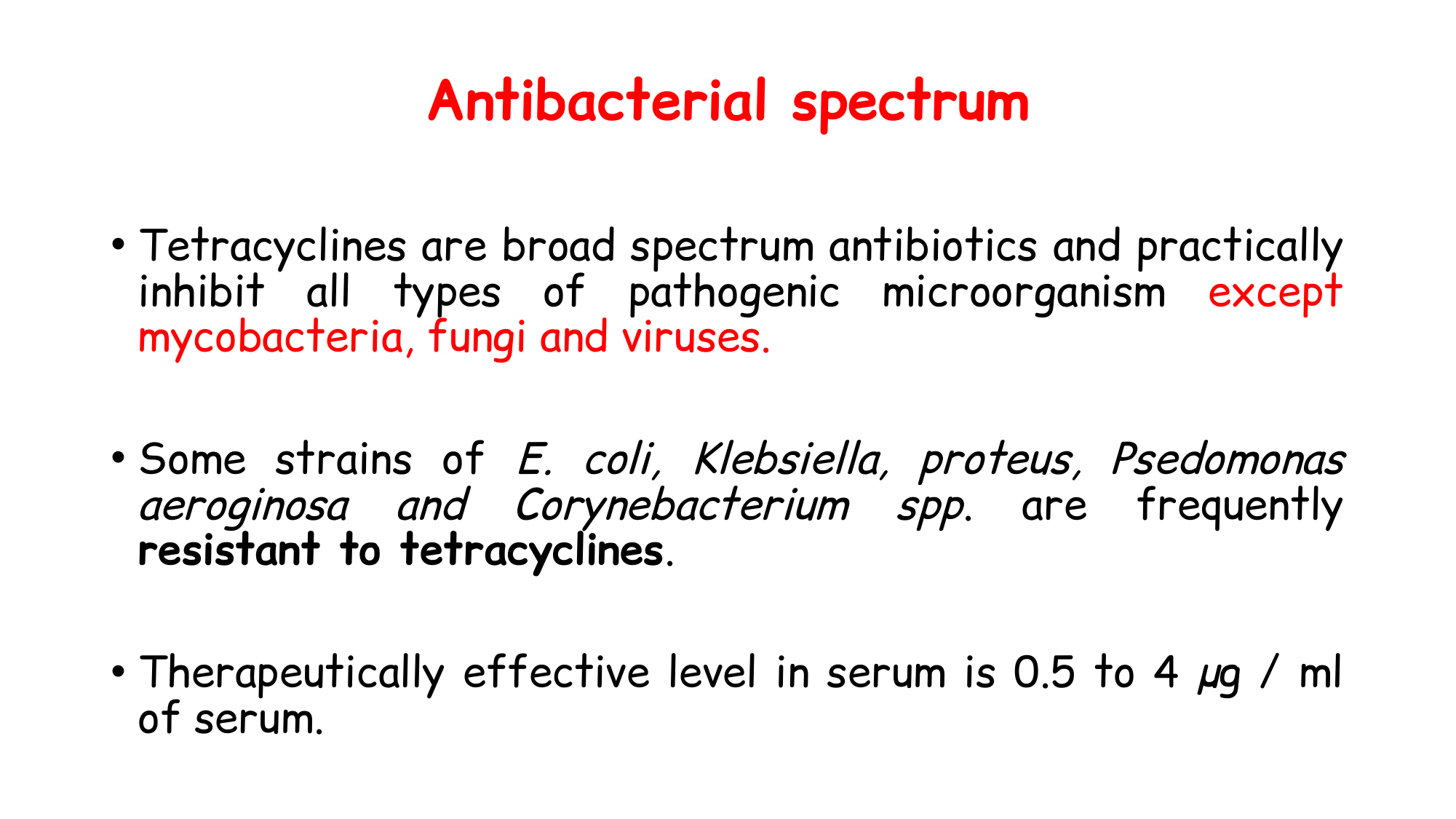

# Antibacterial spectrum
Tetracyclines are broad spectrum antibiotics and practically inhibit all types of pathogenic microorganism except mycobacteria, fungi and viruses.

Some strains of E. coli, Klebsiella, proteus, Psedomonas aeroginosa and Corynebacterium spp. are frequently resistant to tetracyclines.

Therapeutically effective level in serum is 0.5 to 4 µg / ml of serum.